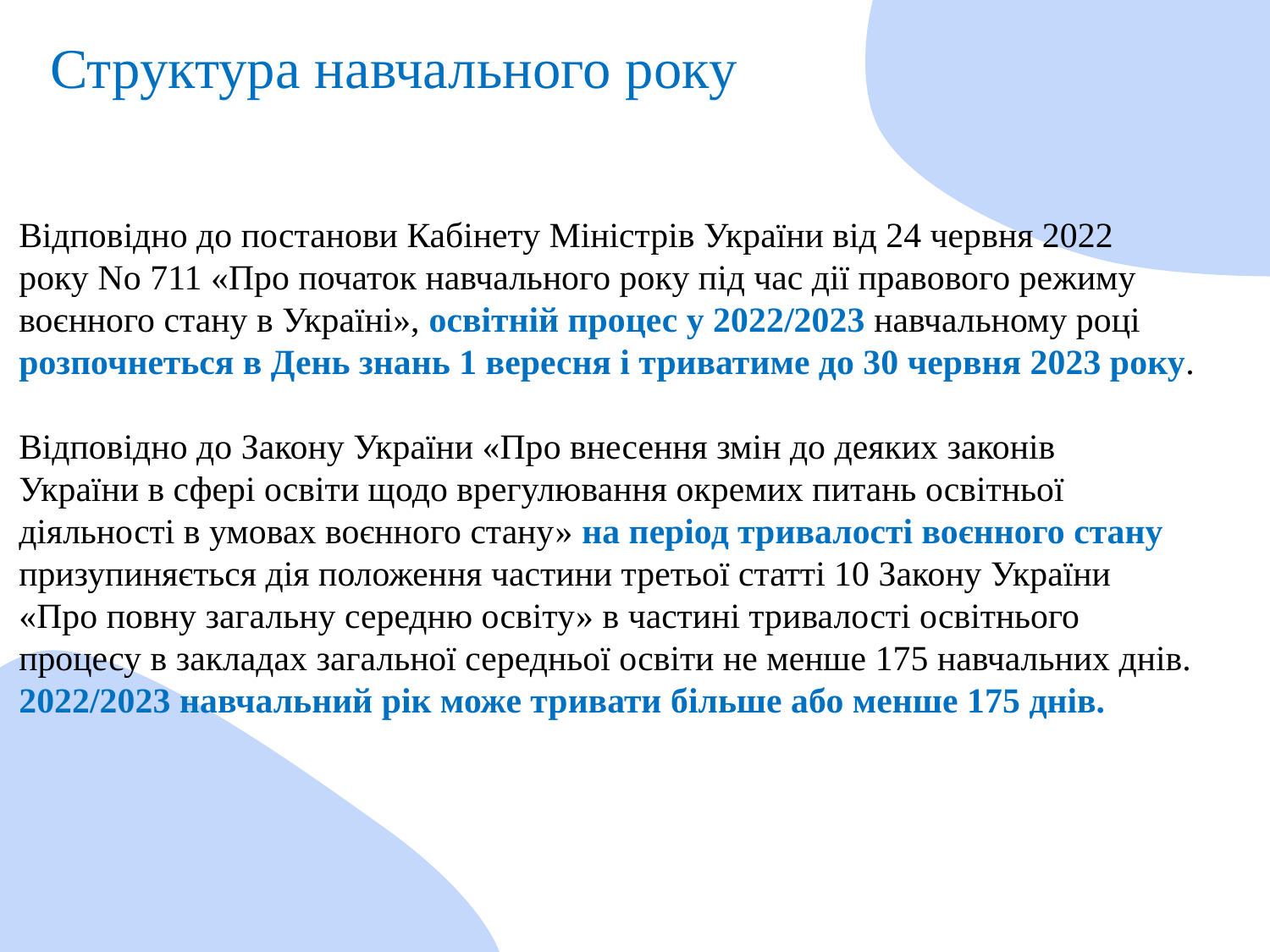

Структура навчального року
Відповідно до постанови Кабінету Міністрів України від 24 червня 2022
року No 711 «Про початок навчального року під час дії правового режиму
воєнного стану в Україні», освітній процес у 2022/2023 навчальному році
розпочнеться в День знань 1 вересня і триватиме до 30 червня 2023 року.

Відповідно до Закону України «Про внесення змін до деяких законів
України в сфері освіти щодо врегулювання окремих питань освітньої
діяльності в умовах воєнного стану» на період тривалості воєнного стану
призупиняється дія положення частини третьої статті 10 Закону України
«Про повну загальну середню освіту» в частині тривалості освітнього
процесу в закладах загальної середньої освіти не менше 175 навчальних днів.
2022/2023 навчальний рік може тривати більше або менше 175 днів.